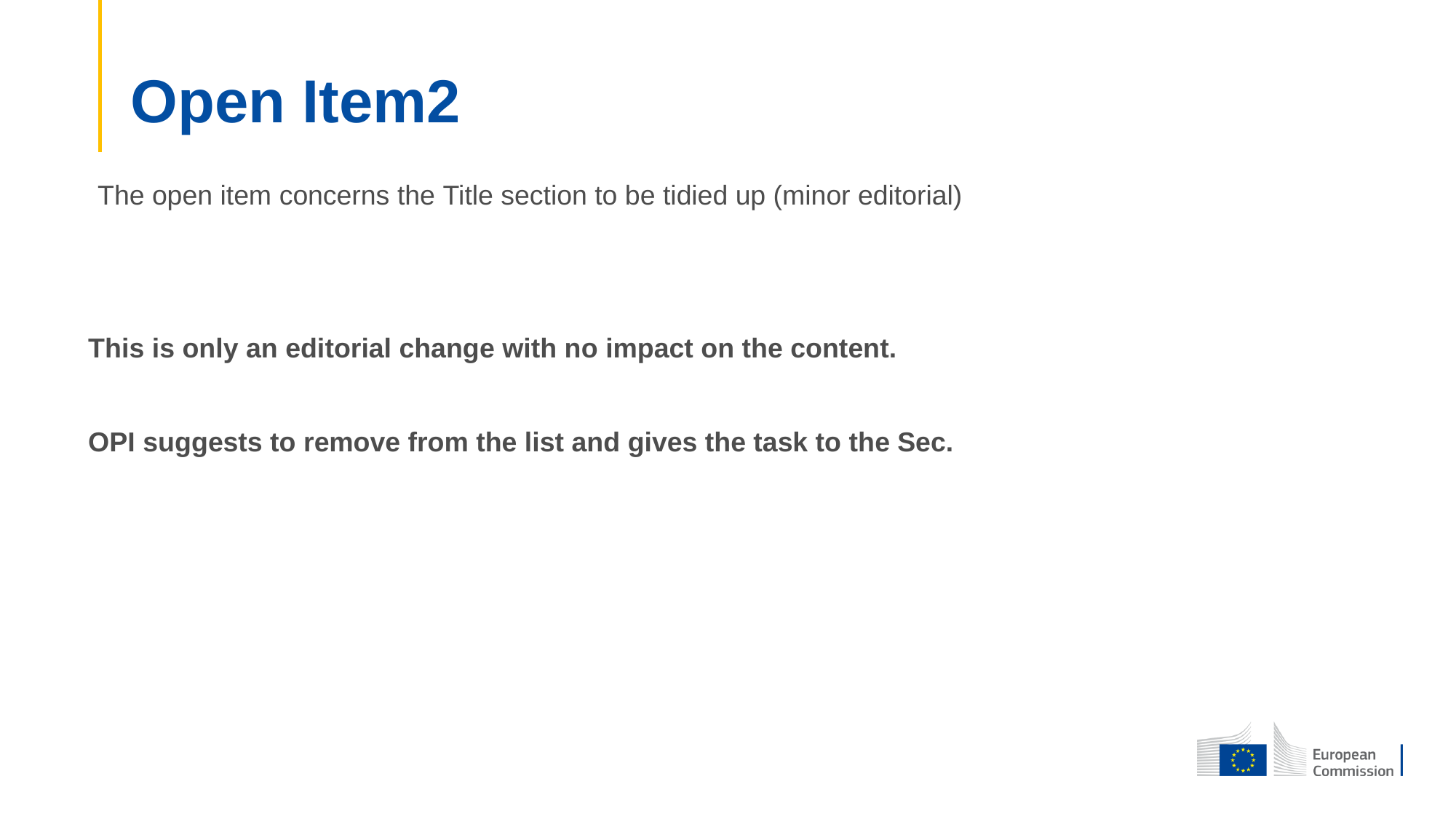

# Open Item2
The open item concerns the Title section to be tidied up (minor editorial)

This is only an editorial change with no impact on the content.

OPI suggests to remove from the list and gives the task to the Sec.